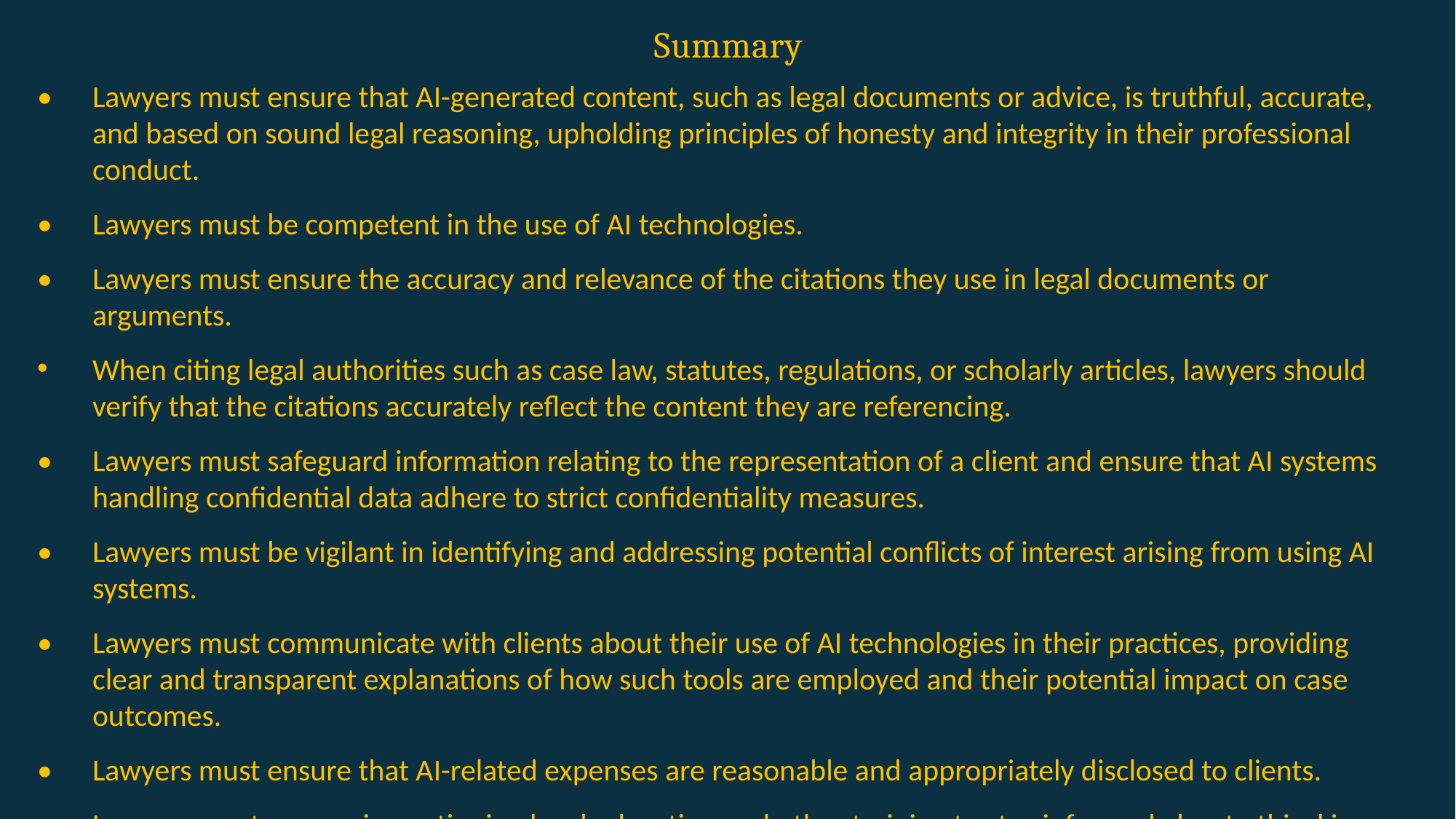

# Summary
•	Lawyers must ensure that AI-generated content, such as legal documents or advice, is truthful, accurate, and based on sound legal reasoning, upholding principles of honesty and integrity in their professional conduct.
•	Lawyers must be competent in the use of AI technologies.
•	Lawyers must ensure the accuracy and relevance of the citations they use in legal documents or arguments.
When citing legal authorities such as case law, statutes, regulations, or scholarly articles, lawyers should verify that the citations accurately reflect the content they are referencing.
•	Lawyers must safeguard information relating to the representation of a client and ensure that AI systems handling confidential data adhere to strict confidentiality measures.
•	Lawyers must be vigilant in identifying and addressing potential conflicts of interest arising from using AI systems.
•	Lawyers must communicate with clients about their use of AI technologies in their practices, providing clear and transparent explanations of how such tools are employed and their potential impact on case outcomes.
•	Lawyers must ensure that AI-related expenses are reasonable and appropriately disclosed to clients.
•	Lawyers must engage in continuing legal education and other training to stay informed about ethical issues and best practices for using AI in legal practice.